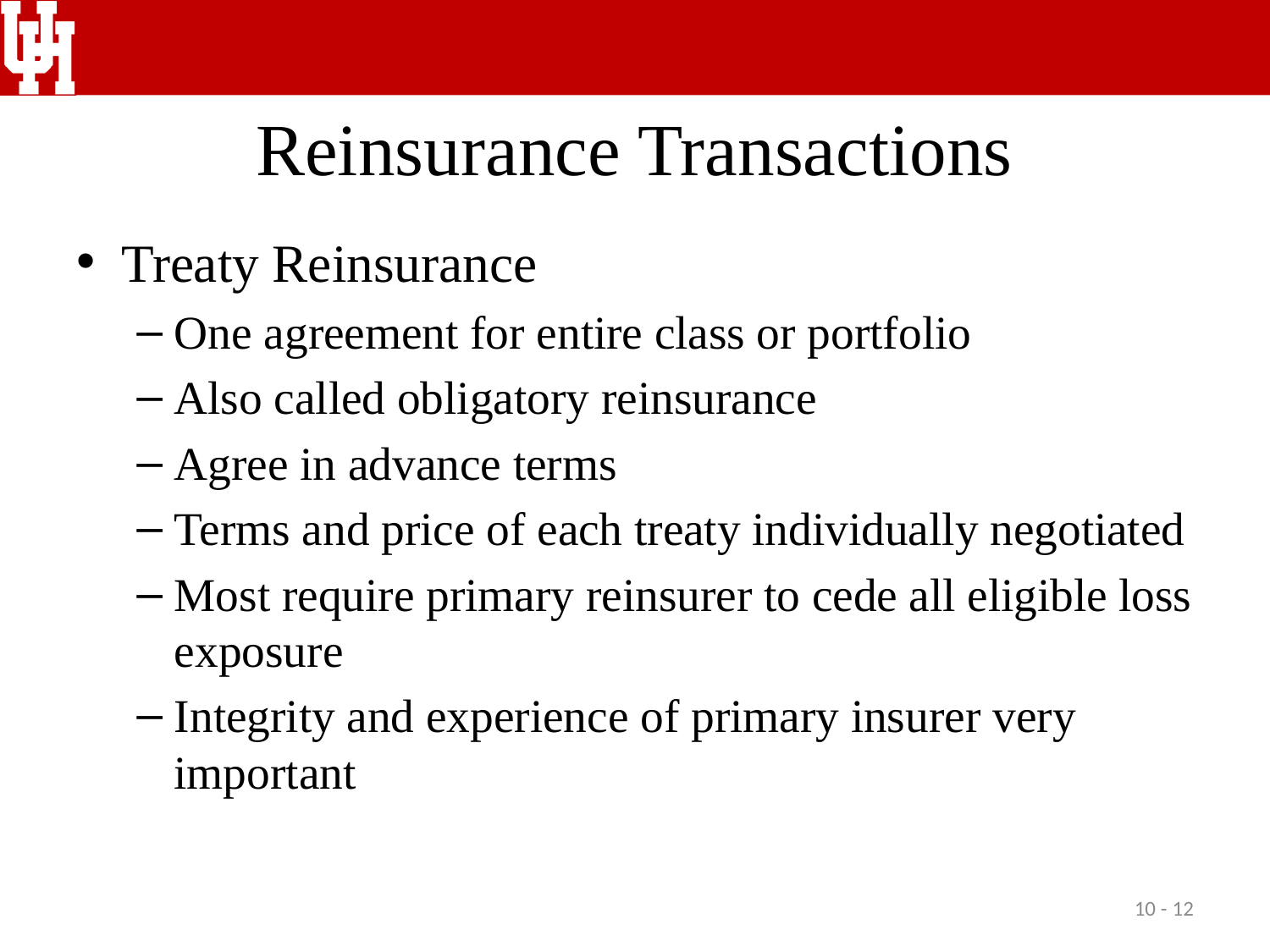

# Reinsurance Transactions
Treaty Reinsurance
One agreement for entire class or portfolio
Also called obligatory reinsurance
Agree in advance terms
Terms and price of each treaty individually negotiated
Most require primary reinsurer to cede all eligible loss exposure
Integrity and experience of primary insurer very important
10 - 12